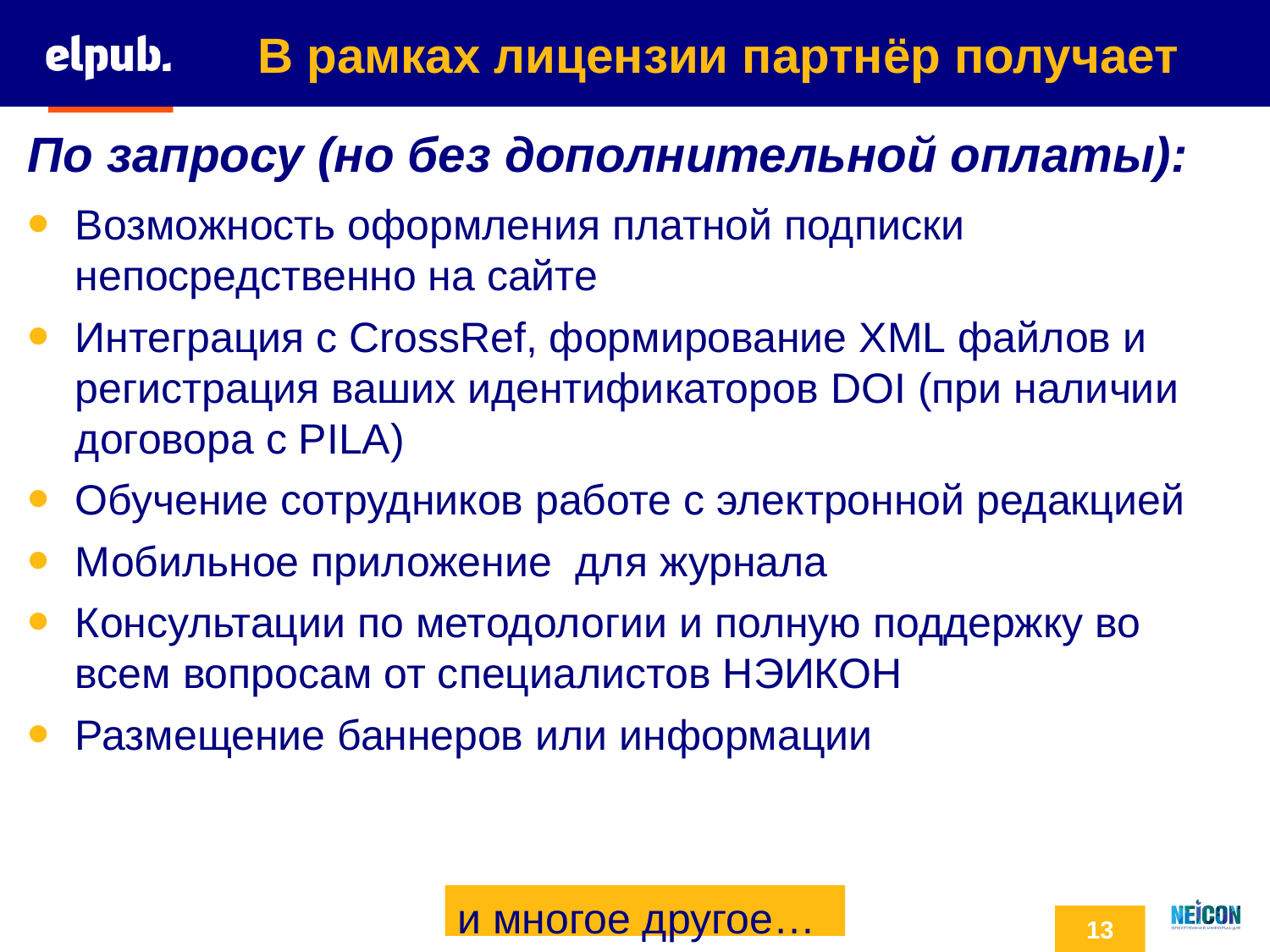

# В рамках лицензии партнёр получает
По запросу (но без дополнительной оплаты):
Возможность оформления платной подписки непосредственно на сайте
Интеграция с CrossRef, формирование XML файлов и регистрация ваших идентификаторов DOI (при наличии договора с PILA)
Обучение сотрудников работе с электронной редакцией
Мобильное приложение  для журнала
Консультации по методологии и полную поддержку во всем вопросам от специалистов НЭИКОН
Размещение баннеров или информации

и многое другое…